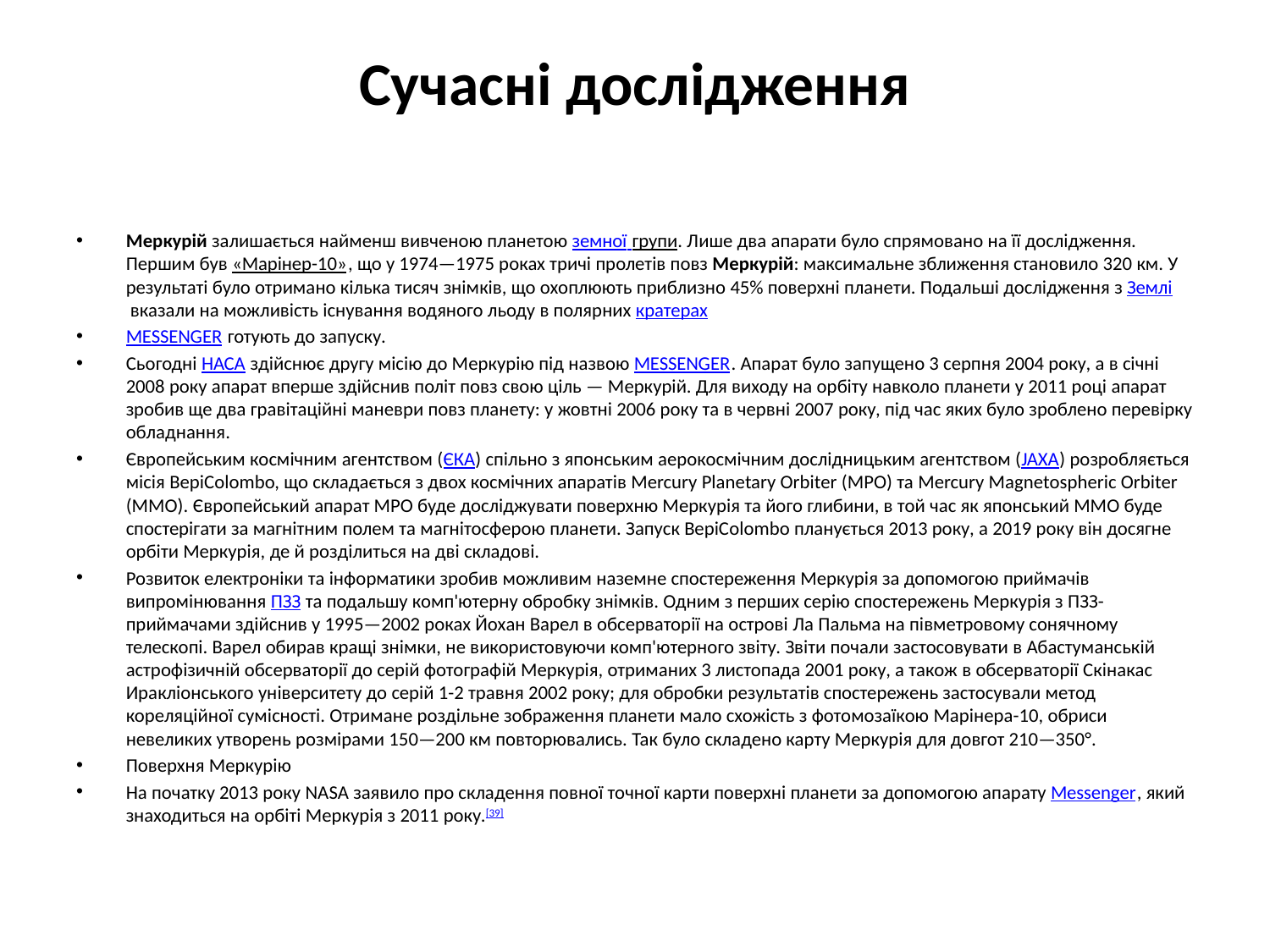

# Сучасні дослідження
Меркурій залишається найменш вивченою планетою земної групи. Лише два апарати було спрямовано на її дослідження. Першим був «Марінер-10», що у 1974—1975 роках тричі пролетів повз Меркурій: максимальне зближення становило 320 км. У результаті було отримано кілька тисяч знімків, що охоплюють приблизно 45% поверхні планети. Подальші дослідження з Землі вказали на можливість існування водяного льоду в полярних кратерах
MESSENGER готують до запуску.
Сьогодні НАСА здійснює другу місію до Меркурію під назвою MESSENGER. Апарат було запущено 3 серпня 2004 року, а в січні 2008 року апарат вперше здійснив політ повз свою ціль — Меркурій. Для виходу на орбіту навколо планети у 2011 році апарат зробив ще два гравітаційні маневри повз планету: у жовтні 2006 року та в червні 2007 року, під час яких було зроблено перевірку обладнання.
Європейським космічним агентством (ЄКА) спільно з японським аерокосмічним дослідницьким агентством (JAXA) розробляється місія BepiColombo, що складається з двох космічних апаратів Mercury Planetary Orbiter (MPO) та Mercury Magnetospheric Orbiter (MMO). Європейський апарат MPO буде досліджувати поверхню Меркурія та його глибини, в той час як японський MMO буде спостерігати за магнітним полем та магнітосферою планети. Запуск BepiColombo планується 2013 року, а 2019 року він досягне орбіти Меркурія, де й розділиться на дві складові.
Розвиток електроніки та інформатики зробив можливим наземне спостереження Меркурія за допомогою приймачів випромінювання ПЗЗ та подальшу комп'ютерну обробку знімків. Одним з перших серію спостережень Меркурія з ПЗЗ-приймачами здійснив у 1995—2002 роках Йохан Варел в обсерваторії на острові Ла Пальма на півметровому сонячному телескопі. Варел обирав кращі знімки, не використовуючи комп'ютерного звіту. Звіти почали застосовувати в Абастуманській астрофізичній обсерваторії до серій фотографій Меркурія, отриманих 3 листопада 2001 року, а також в обсерваторії Скінакас Иракліонського університету до серій 1-2 травня 2002 року; для обробки результатів спостережень застосували метод кореляційної сумісності. Отримане роздільне зображення планети мало схожість з фотомозаїкою Марінера-10, обриси невеликих утворень розмірами 150—200 км повторювались. Так було складено карту Меркурія для довгот 210—350°.
Поверхня Меркурію
На початку 2013 року NASA заявило про складення повної точної карти поверхні планети за допомогою апарату Messenger, який знаходиться на орбіті Меркурія з 2011 року.[39]